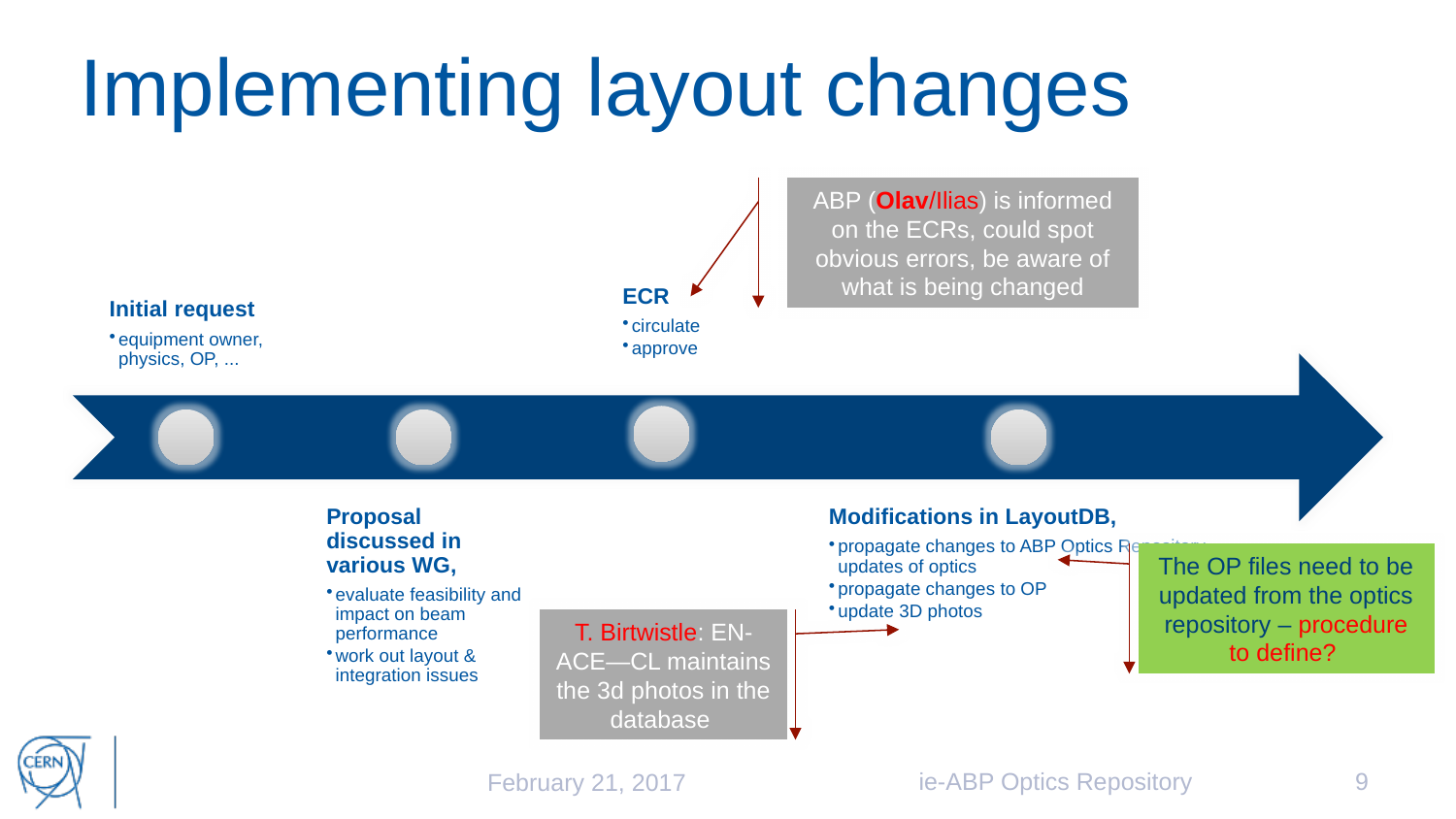

# Implementing layout changes
Initial request
equipment owner, physics, OP, ...
Proposal discussed in various WG,
evaluate feasibility and impact on beam performance
work out layout & integration issues
ECR
circulate
approve
Modifications in LayoutDB,
propagate changes to ABP Optics Repository, updates of optics
propagate changes to OP
update 3D photos
ABP (Olav/Ilias) is informed on the ECRs, could spot obvious errors, be aware of what is being changed
The OP files need to be updated from the optics repository – procedure to define?
T. Birtwistle: EN-ACE—CL maintains the 3d photos in the database
ie-ABP Optics Repository
9
February 21, 2017